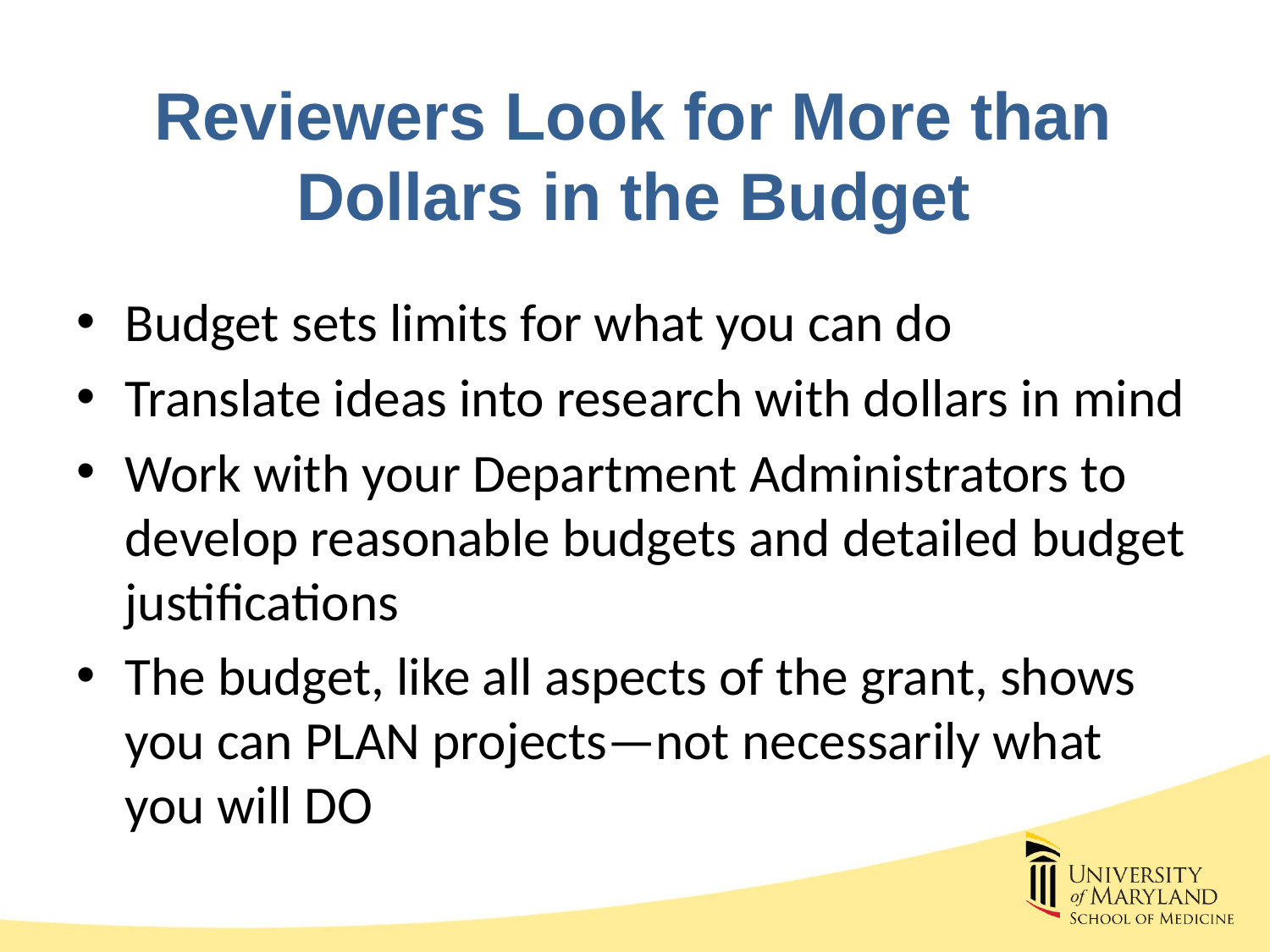

# Reviewers Look for More than Dollars in the Budget
Budget sets limits for what you can do
Translate ideas into research with dollars in mind
Work with your Department Administrators to develop reasonable budgets and detailed budget justifications
The budget, like all aspects of the grant, shows you can PLAN projects—not necessarily what you will DO